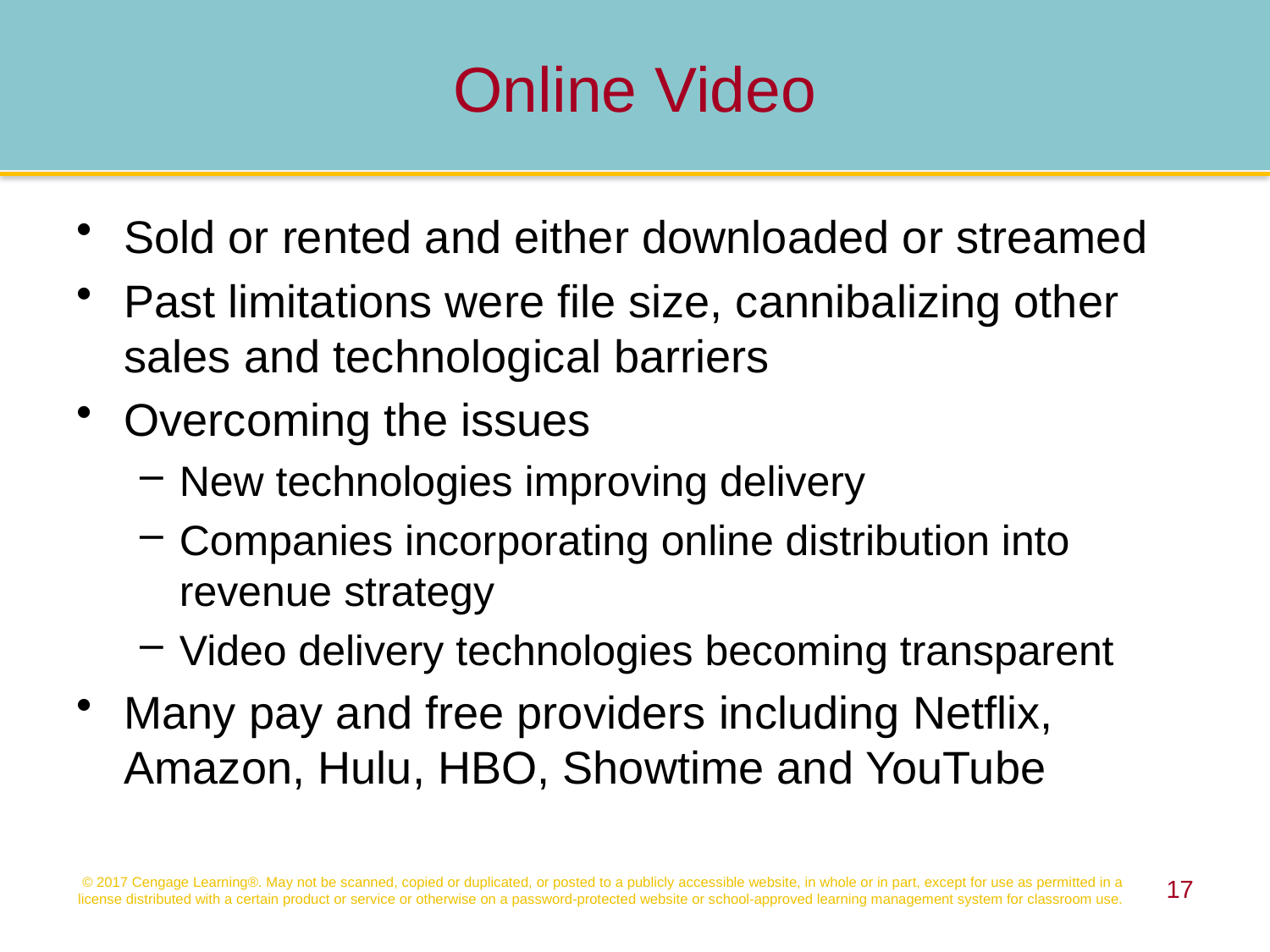

Online Video
Sold or rented and either downloaded or streamed
Past limitations were file size, cannibalizing other sales and technological barriers
Overcoming the issues
New technologies improving delivery
Companies incorporating online distribution into revenue strategy
Video delivery technologies becoming transparent
Many pay and free providers including Netflix, Amazon, Hulu, HBO, Showtime and YouTube
© 2017 Cengage Learning®. May not be scanned, copied or duplicated, or posted to a publicly accessible website, in whole or in part, except for use as permitted in a license distributed with a certain product or service or otherwise on a password-protected website or school-approved learning management system for classroom use.
17